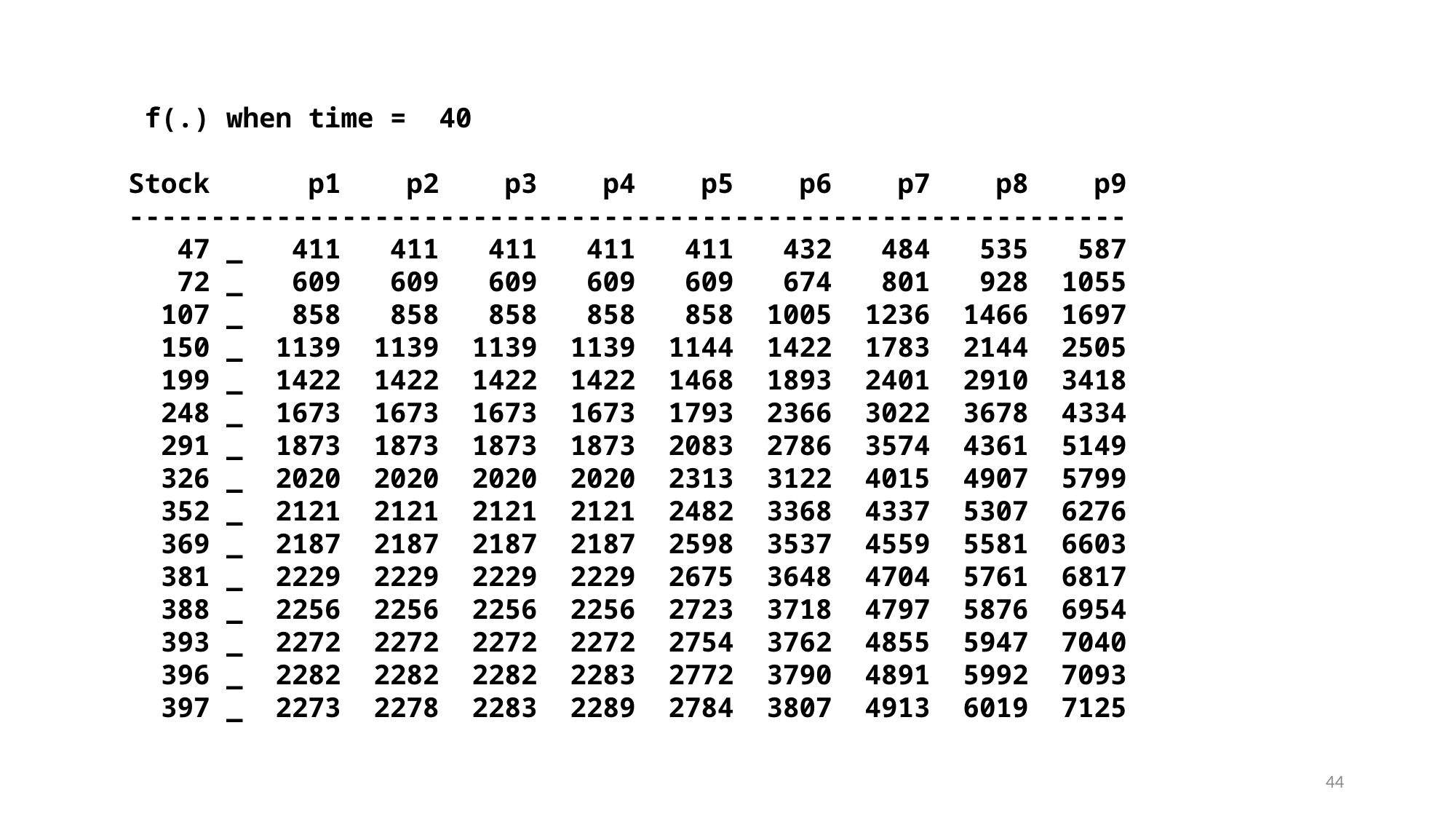

f(.) when time =  40

Stock      p1    p2    p3    p4    p5    p6    p7    p8    p9
-------------------------------------------------------------
   47 _   411   411   411   411   411   432   484   535   587
   72 _   609   609   609   609   609   674   801   928  1055
  107 _   858   858   858   858   858  1005  1236  1466  1697
  150 _  1139  1139  1139  1139  1144  1422  1783  2144  2505
  199 _  1422  1422  1422  1422  1468  1893  2401  2910  3418
  248 _  1673  1673  1673  1673  1793  2366  3022  3678  4334
  291 _  1873  1873  1873  1873  2083  2786  3574  4361  5149
  326 _  2020  2020  2020  2020  2313  3122  4015  4907  5799
  352 _  2121  2121  2121  2121  2482  3368  4337  5307  6276
  369 _  2187  2187  2187  2187  2598  3537  4559  5581  6603
  381 _  2229  2229  2229  2229  2675  3648  4704  5761  6817
  388 _  2256  2256  2256  2256  2723  3718  4797  5876  6954
  393 _  2272  2272  2272  2272  2754  3762  4855  5947  7040
  396 _  2282  2282  2282  2283  2772  3790  4891  5992  7093
  397 _  2273  2278  2283  2289  2784  3807  4913  6019  7125
44